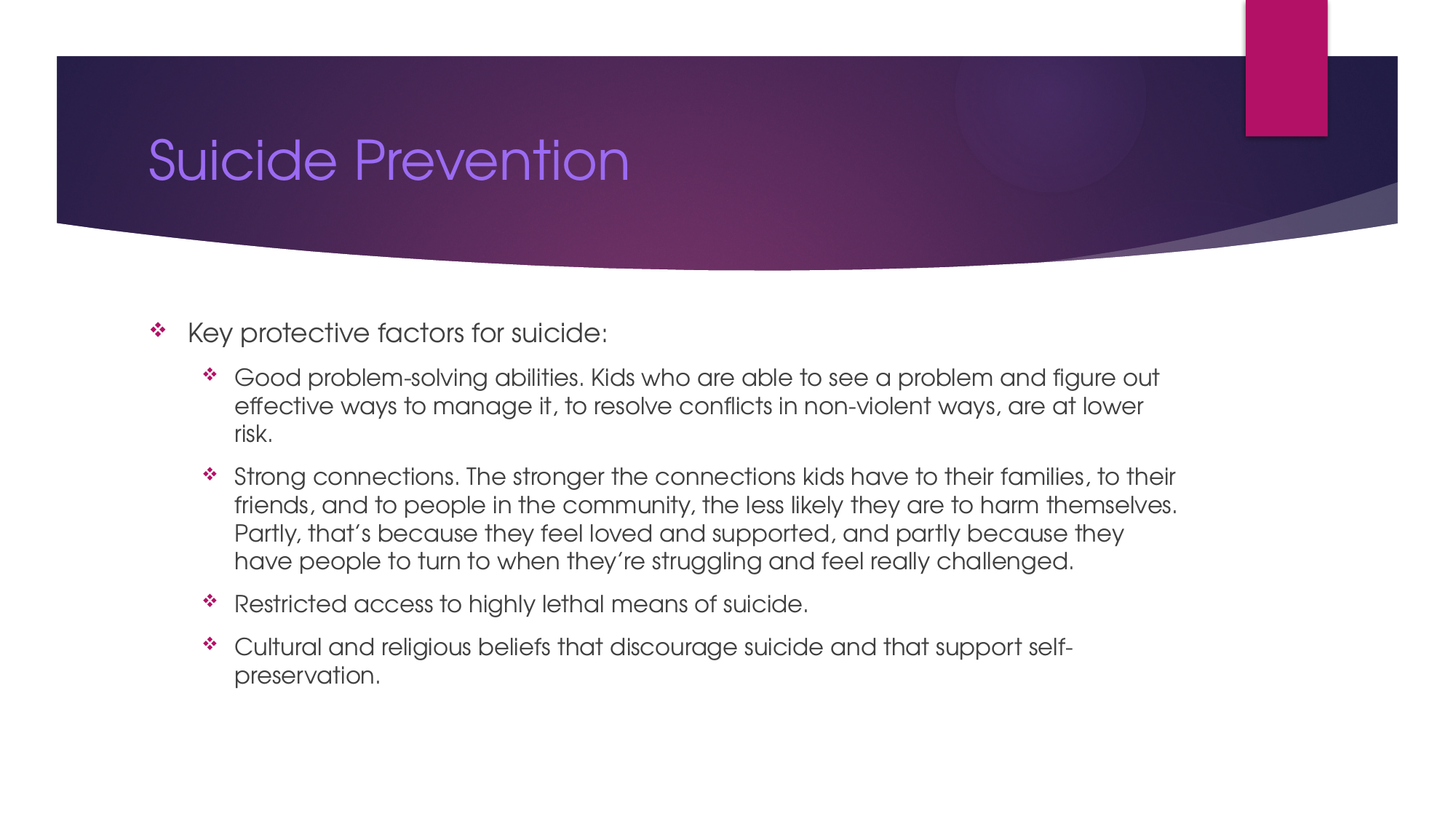

# Suicide Prevention
Key protective factors for suicide:
Good problem-solving abilities. Kids who are able to see a problem and figure out effective ways to manage it, to resolve conflicts in non-violent ways, are at lower risk.
Strong connections. The stronger the connections kids have to their families, to their friends, and to people in the community, the less likely they are to harm themselves. Partly, that’s because they feel loved and supported, and partly because they have people to turn to when they’re struggling and feel really challenged.
Restricted access to highly lethal means of suicide.
Cultural and religious beliefs that discourage suicide and that support self-preservation.